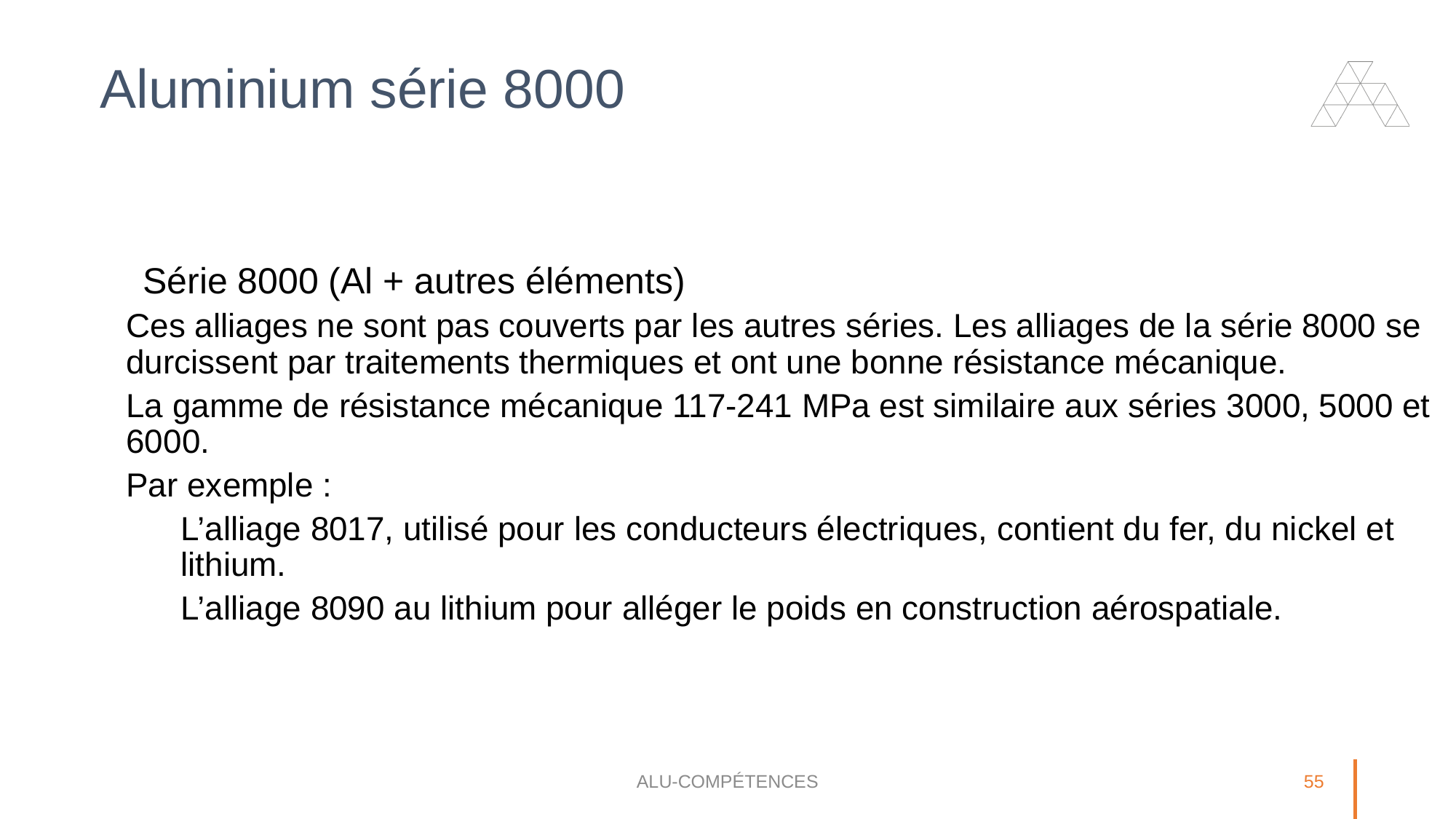

# Aluminium série 8000
       Série 8000 (Al + autres éléments)
Ces alliages ne sont pas couverts par les autres séries. Les alliages de la série 8000 se durcissent par traitements thermiques et ont une bonne résistance mécanique.
La gamme de résistance mécanique 117-241 MPa est similaire aux séries 3000, 5000 et 6000.
Par exemple :
L’alliage 8017, utilisé pour les conducteurs électriques, contient du fer, du nickel et lithium.
L’alliage 8090 au lithium pour alléger le poids en construction aérospatiale.

ALU-COMPÉTENCES
55